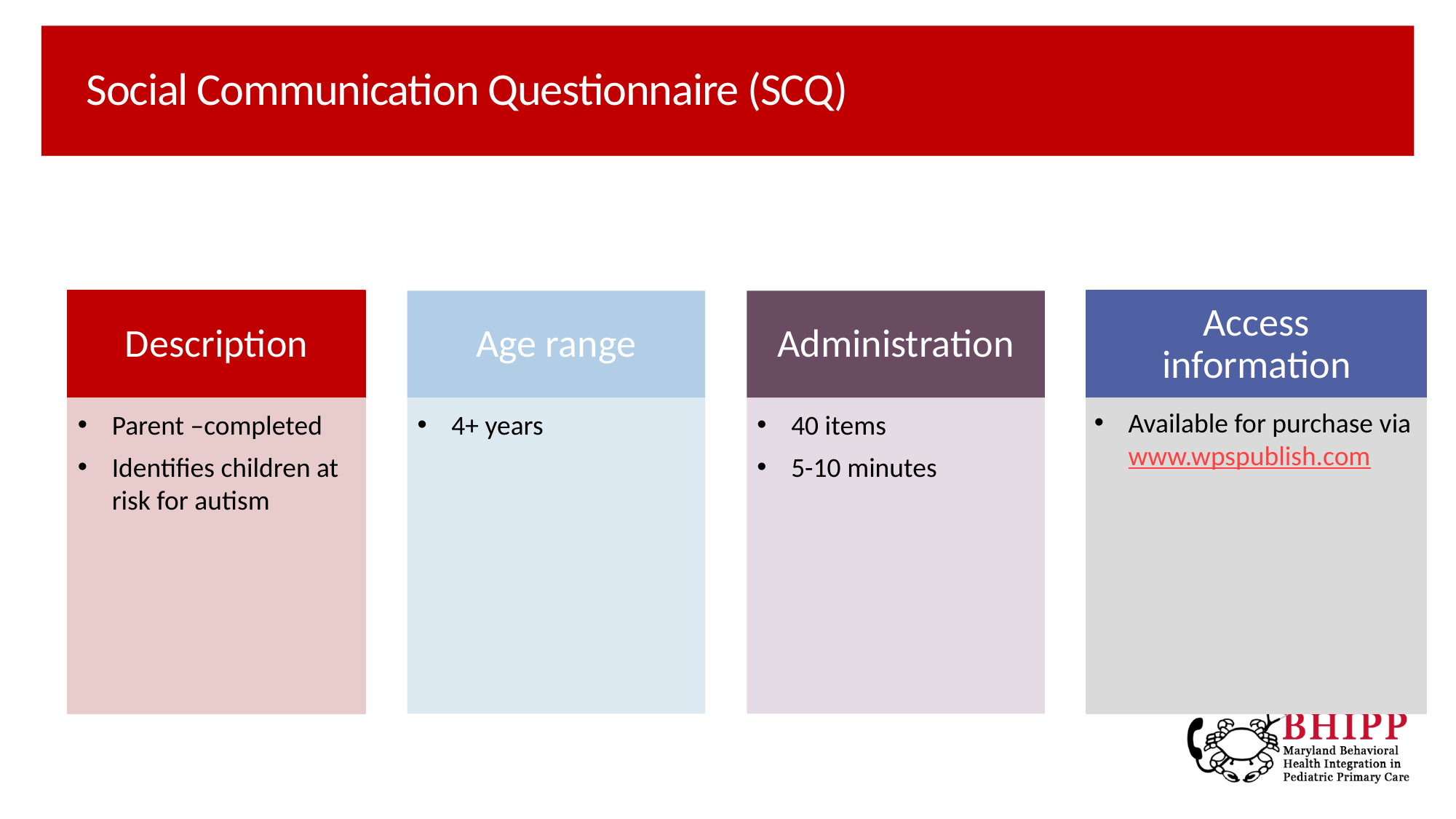

# Social Communication Questionnaire (SCQ)
Description
Age range
Administration
Access information
Available for purchase via www.wpspublish.com
Parent –completed
Identifies children at risk for autism
4+ years
40 items
5-10 minutes